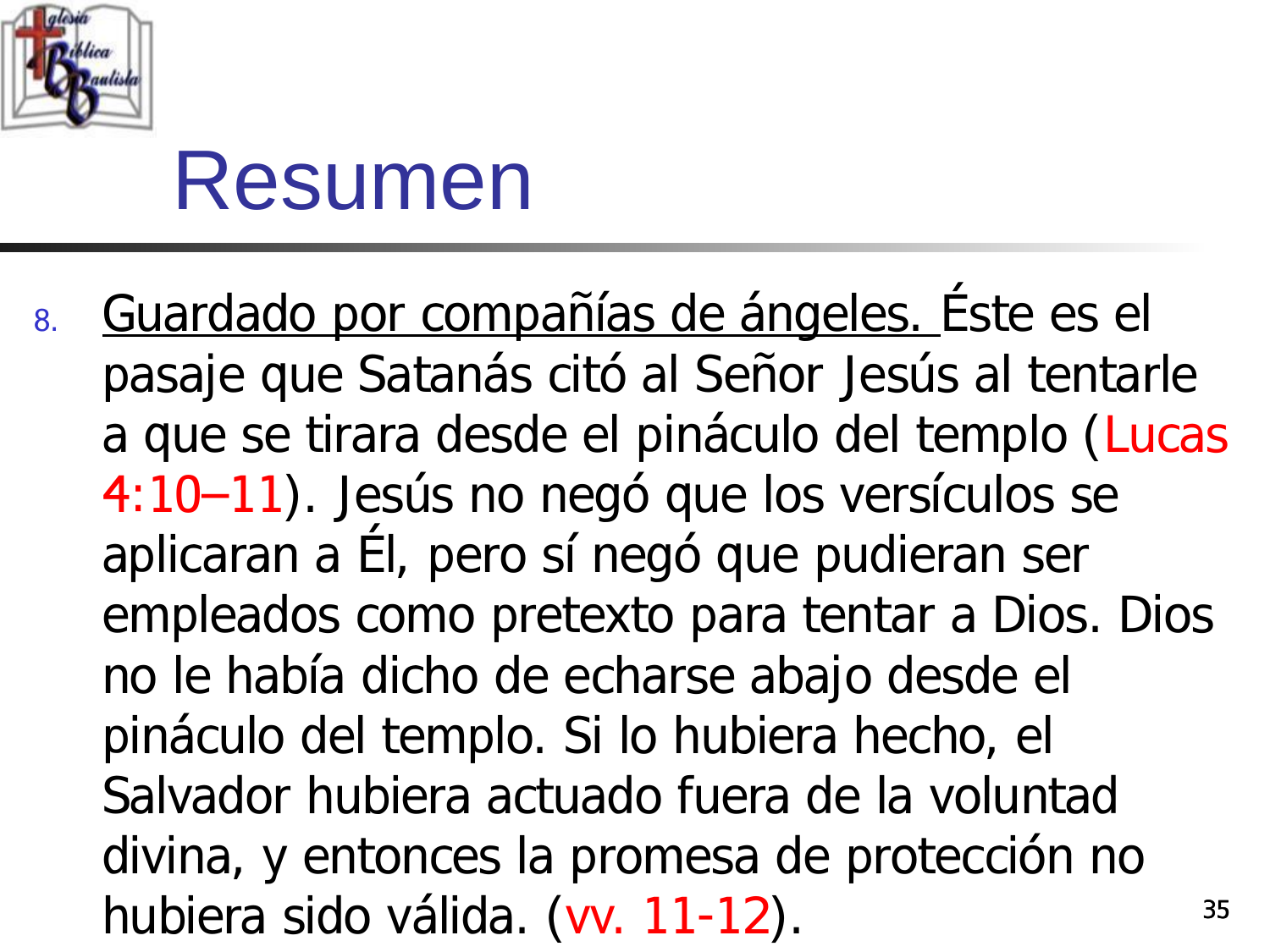

# Resumen
Guardado por compañías de ángeles. Éste es el pasaje que Satanás citó al Señor Jesús al tentarle a que se tirara desde el pináculo del templo (Lucas 4:10–11). Jesús no negó que los versículos se aplicaran a Él, pero sí negó que pudieran ser empleados como pretexto para tentar a Dios. Dios no le había dicho de echarse abajo desde el pináculo del templo. Si lo hubiera hecho, el Salvador hubiera actuado fuera de la voluntad divina, y entonces la promesa de protección no hubiera sido válida. (vv. 11-12).

35
35